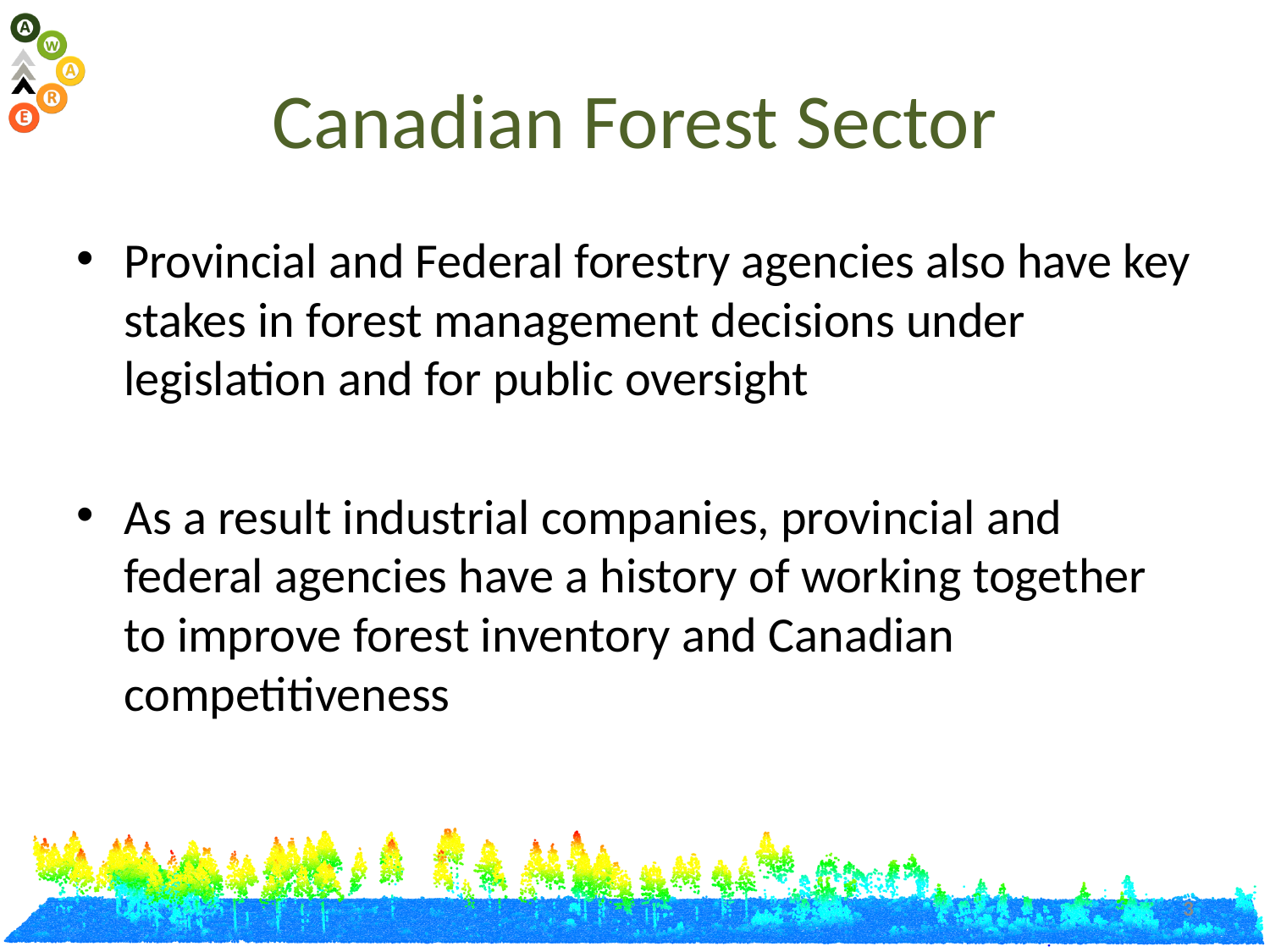

# Canadian Forest Sector
Provincial and Federal forestry agencies also have key stakes in forest management decisions under legislation and for public oversight

As a result industrial companies, provincial and federal agencies have a history of working together to improve forest inventory and Canadian competitiveness
3